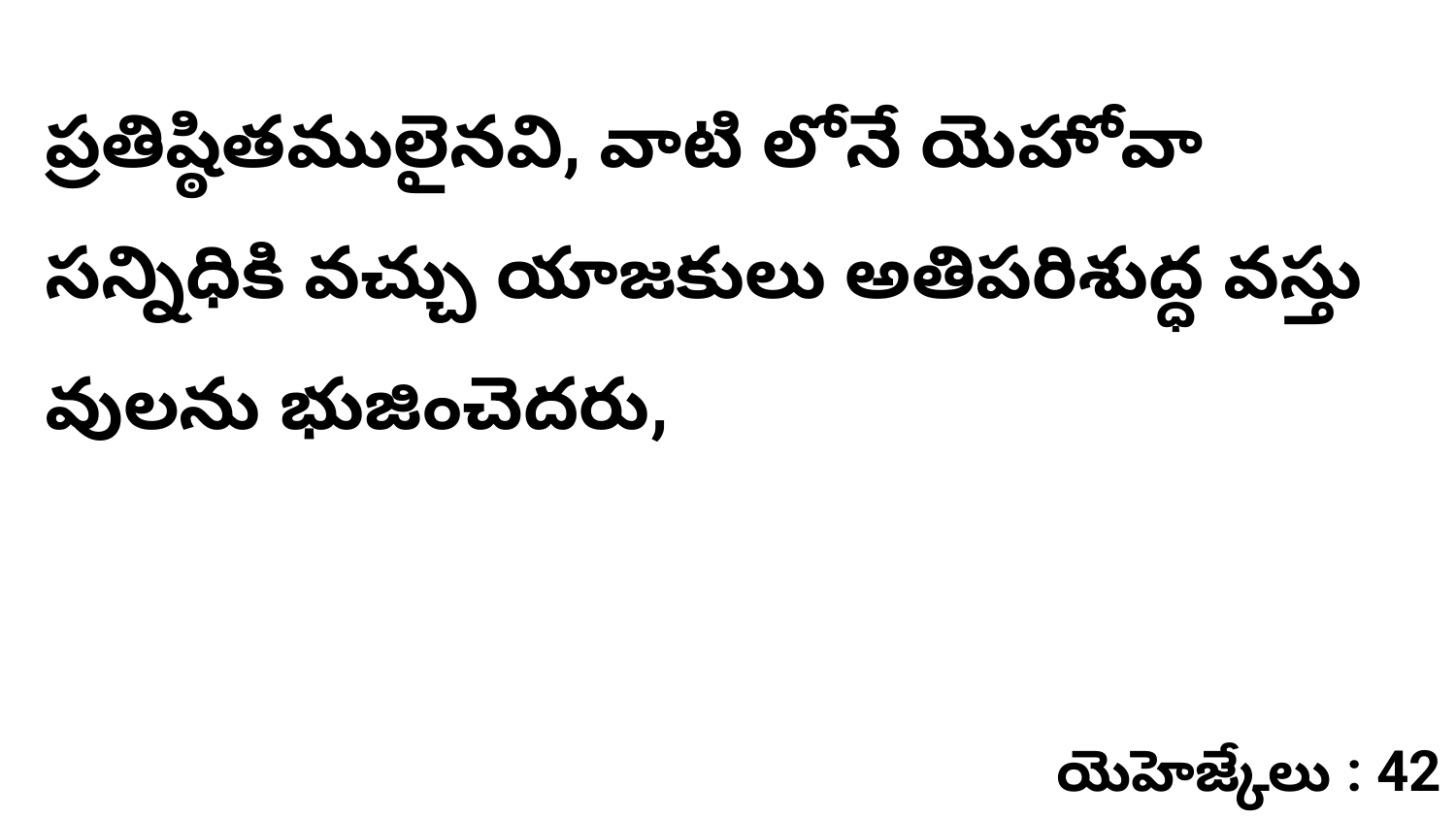

ప్రతిష్ఠితములైనవి, వాటి లోనే యెహోవా సన్నిధికి వచ్చు యాజకులు అతిపరిశుద్ధ వస్తు వులను భుజించెదరు,
యెహెజ్కేలు : 42